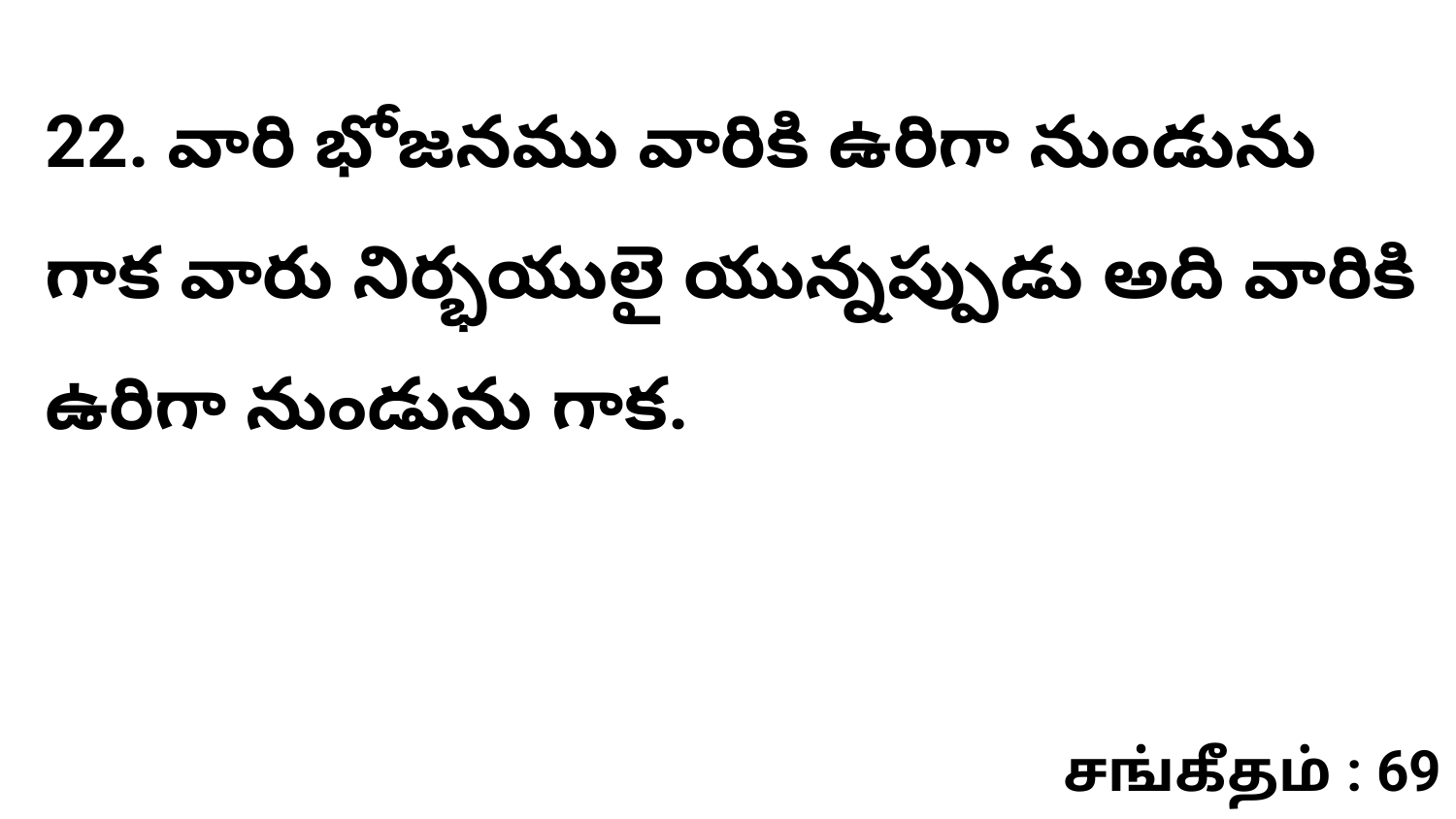

22. వారి భోజనము వారికి ఉరిగా నుండును గాక వారు నిర్భయులై యున్నప్పుడు అది వారికి ఉరిగా నుండును గాక.
சங்கீதம் : 69